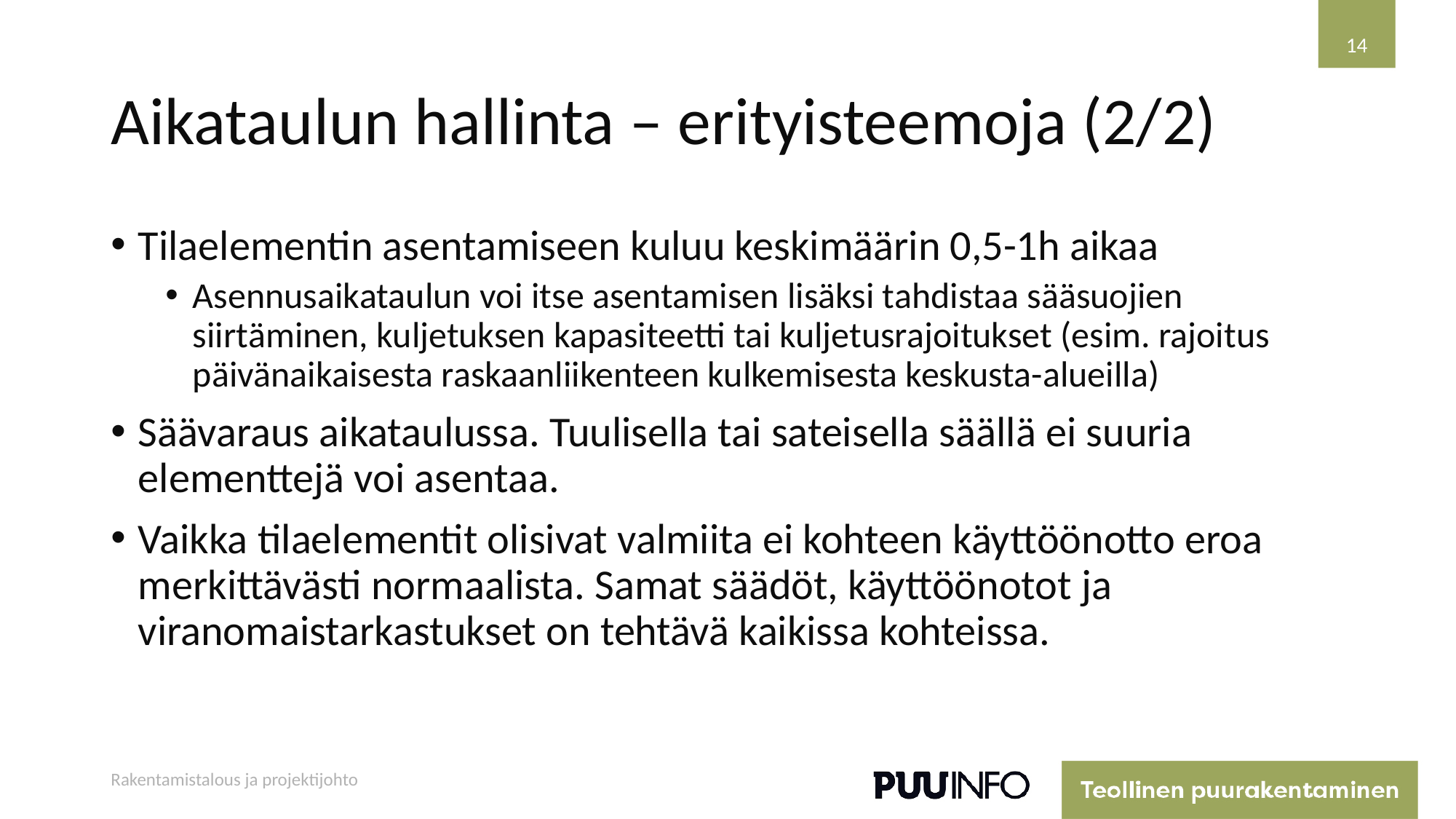

14
# Aikataulun hallinta – erityisteemoja (2/2)
Tilaelementin asentamiseen kuluu keskimäärin 0,5-1h aikaa
Asennusaikataulun voi itse asentamisen lisäksi tahdistaa sääsuojien siirtäminen, kuljetuksen kapasiteetti tai kuljetusrajoitukset (esim. rajoitus päivänaikaisesta raskaanliikenteen kulkemisesta keskusta-alueilla)
Säävaraus aikataulussa. Tuulisella tai sateisella säällä ei suuria elementtejä voi asentaa.
Vaikka tilaelementit olisivat valmiita ei kohteen käyttöönotto eroa merkittävästi normaalista. Samat säädöt, käyttöönotot ja viranomaistarkastukset on tehtävä kaikissa kohteissa.

Rakentamistalous ja projektijohto